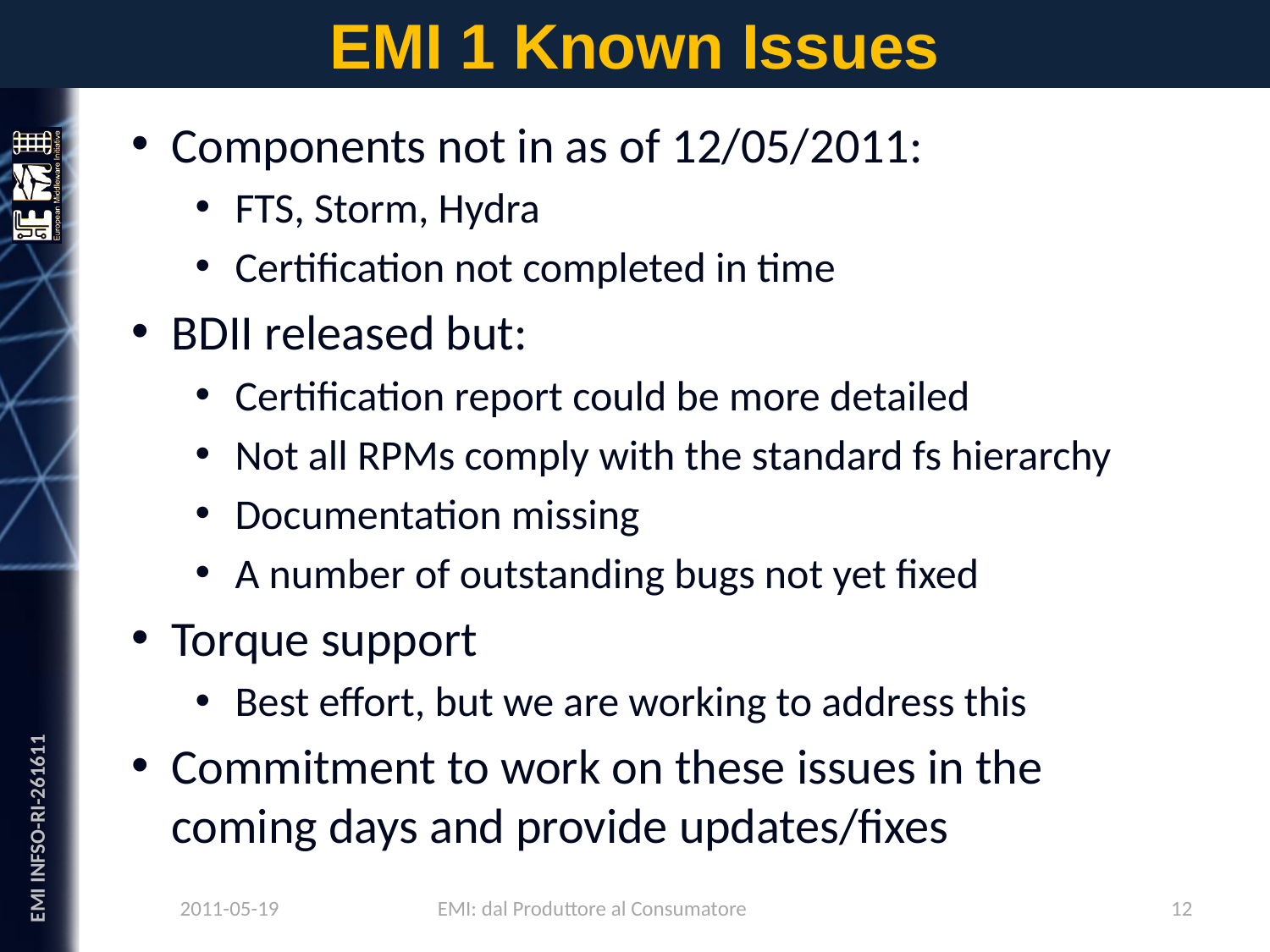

# EMI 1 Known Issues
Components not in as of 12/05/2011:
FTS, Storm, Hydra
Certification not completed in time
BDII released but:
Certification report could be more detailed
Not all RPMs comply with the standard fs hierarchy
Documentation missing
A number of outstanding bugs not yet fixed
Torque support
Best effort, but we are working to address this
Commitment to work on these issues in the coming days and provide updates/fixes

2011-05-19
12
EMI: dal Produttore al Consumatore